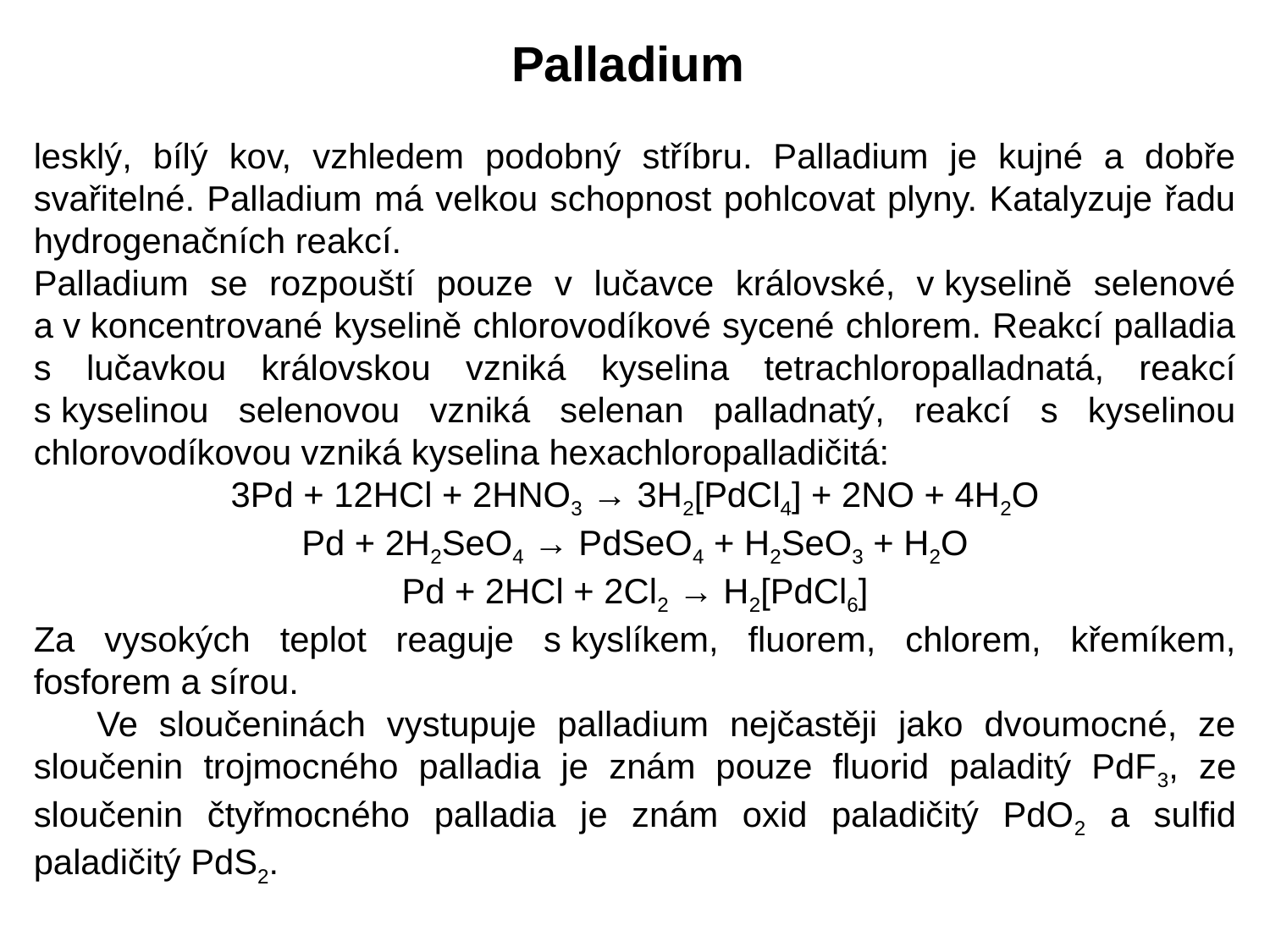

Palladium

lesklý, bílý kov, vzhledem podobný stříbru. Palladium je kujné a dobře svařitelné. Palladium má velkou schopnost pohlcovat plyny. Katalyzuje řadu hydrogenačních reakcí.
Palladium se rozpouští pouze v lučavce královské, v kyselině selenové a v koncentrované kyselině chlorovodíkové sycené chlorem. Reakcí palladia s lučavkou královskou vzniká kyselina tetrachloropalladnatá, reakcí s kyselinou selenovou vzniká selenan palladnatý, reakcí s kyselinou chlorovodíkovou vzniká kyselina hexachloropalladičitá:
3Pd + 12HCl + 2HNO3 → 3H2[PdCl4] + 2NO + 4H2O
Pd + 2H2SeO4 → PdSeO4 + H2SeO3 + H2O
Pd + 2HCl + 2Cl2 → H2[PdCl6]
Za vysokých teplot reaguje s kyslíkem, fluorem, chlorem, křemíkem, fosforem a sírou.
   Ve sloučeninách vystupuje palladium nejčastěji jako dvoumocné, ze sloučenin trojmocného palladia je znám pouze fluorid paladitý PdF3, ze sloučenin čtyřmocného palladia je znám oxid paladičitý PdO2 a sulfid paladičitý PdS2.